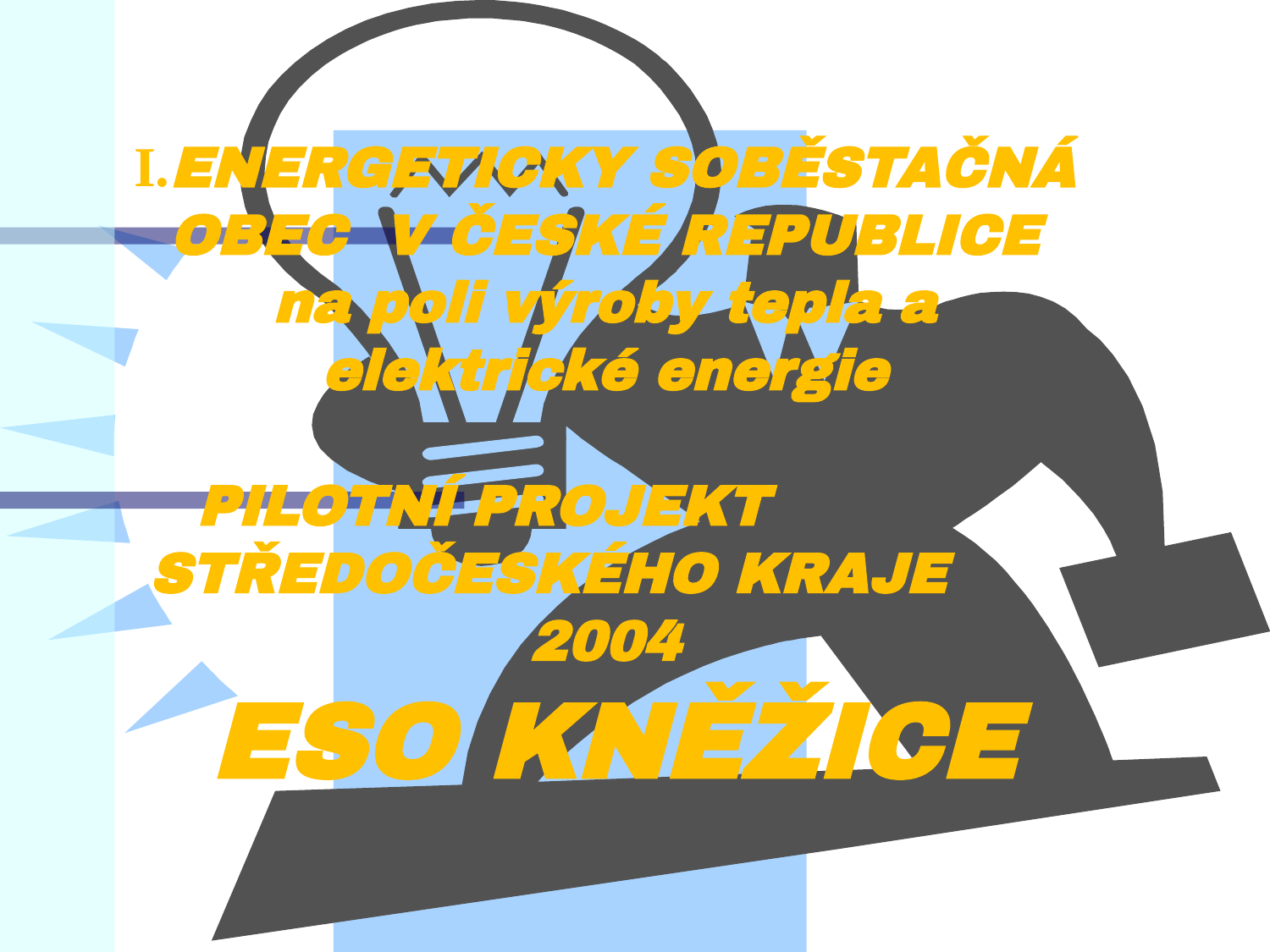

I.ENERGETICKY SOBĚSTAČNÁ OBEC  V ČESKÉ REPUBLICE
na poli výroby tepla a elektrické energie
 PILOTNÍ PROJEKT               STŘEDOČESKÉHO KRAJE       2004
 ESO KNĚŽICE

#